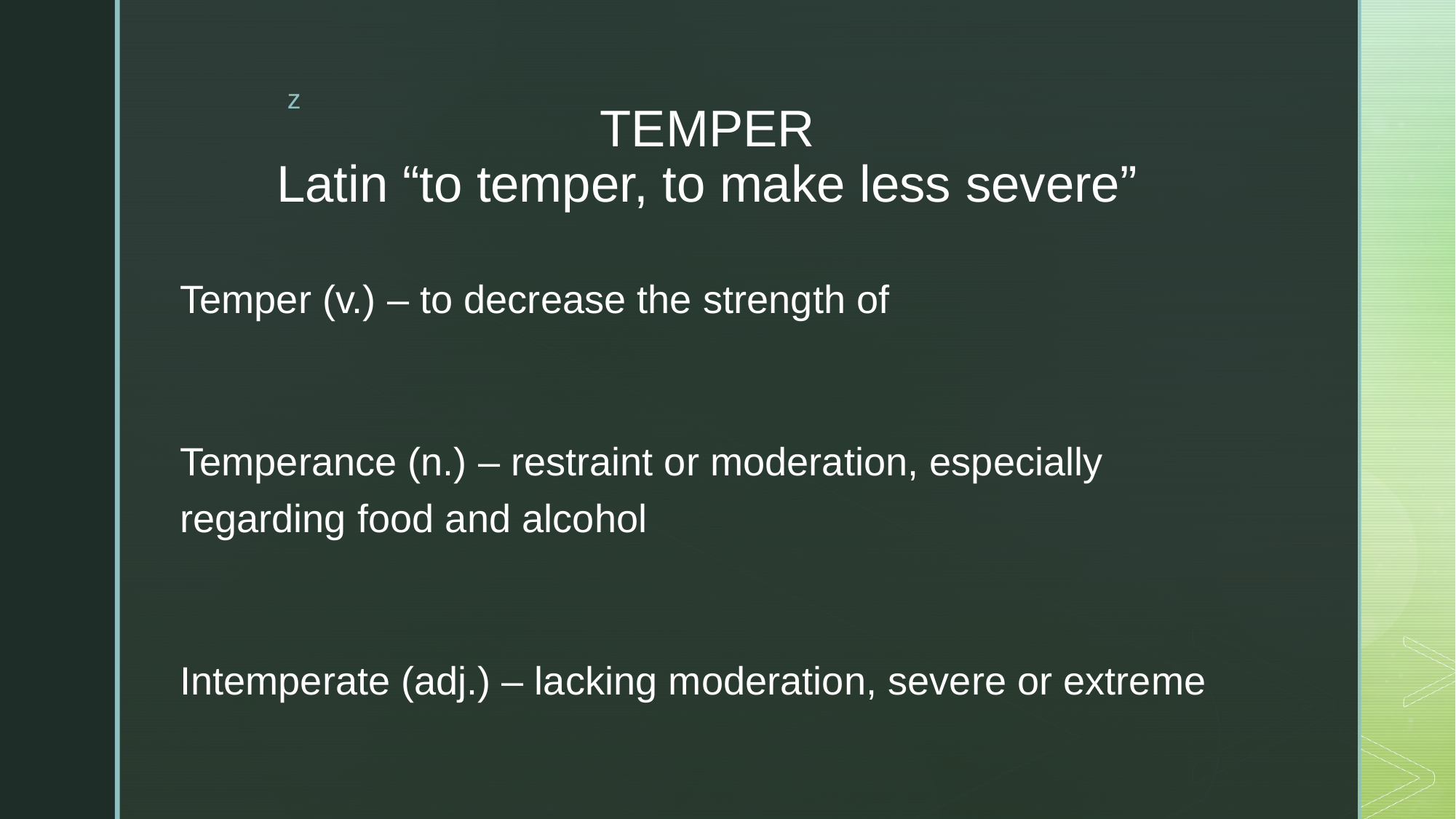

# TEMPER Latin “to temper, to make less severe”
Temper (v.) – to decrease the strength of

Temperance (n.) – restraint or moderation, especially regarding food and alcohol

Intemperate (adj.) – lacking moderation, severe or extreme